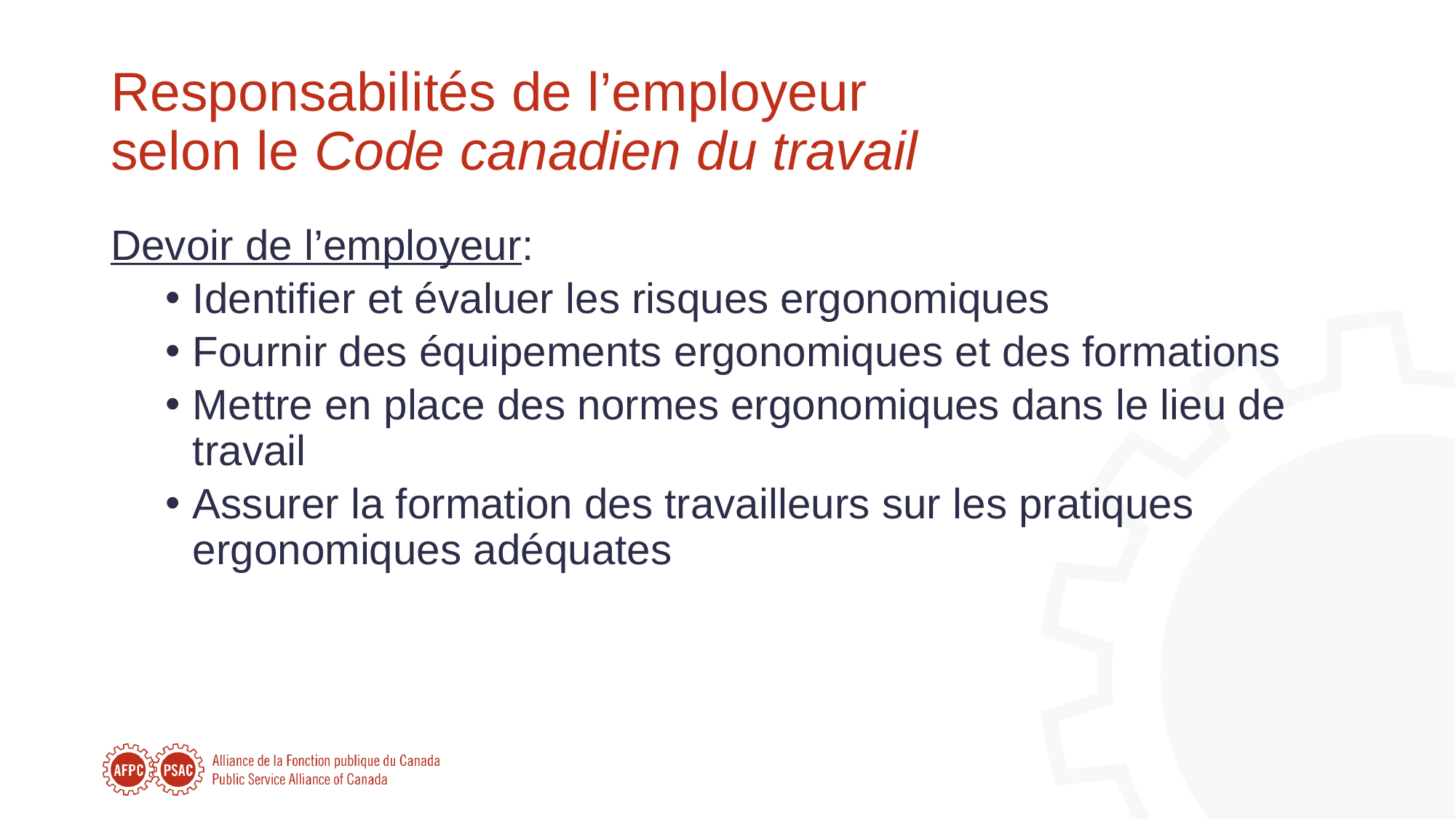

# Responsabilités de l’employeur selon le Code canadien du travail
Devoir de l’employeur:
Identifier et évaluer les risques ergonomiques
Fournir des équipements ergonomiques et des formations
Mettre en place des normes ergonomiques dans le lieu de travail
Assurer la formation des travailleurs sur les pratiques ergonomiques adéquates